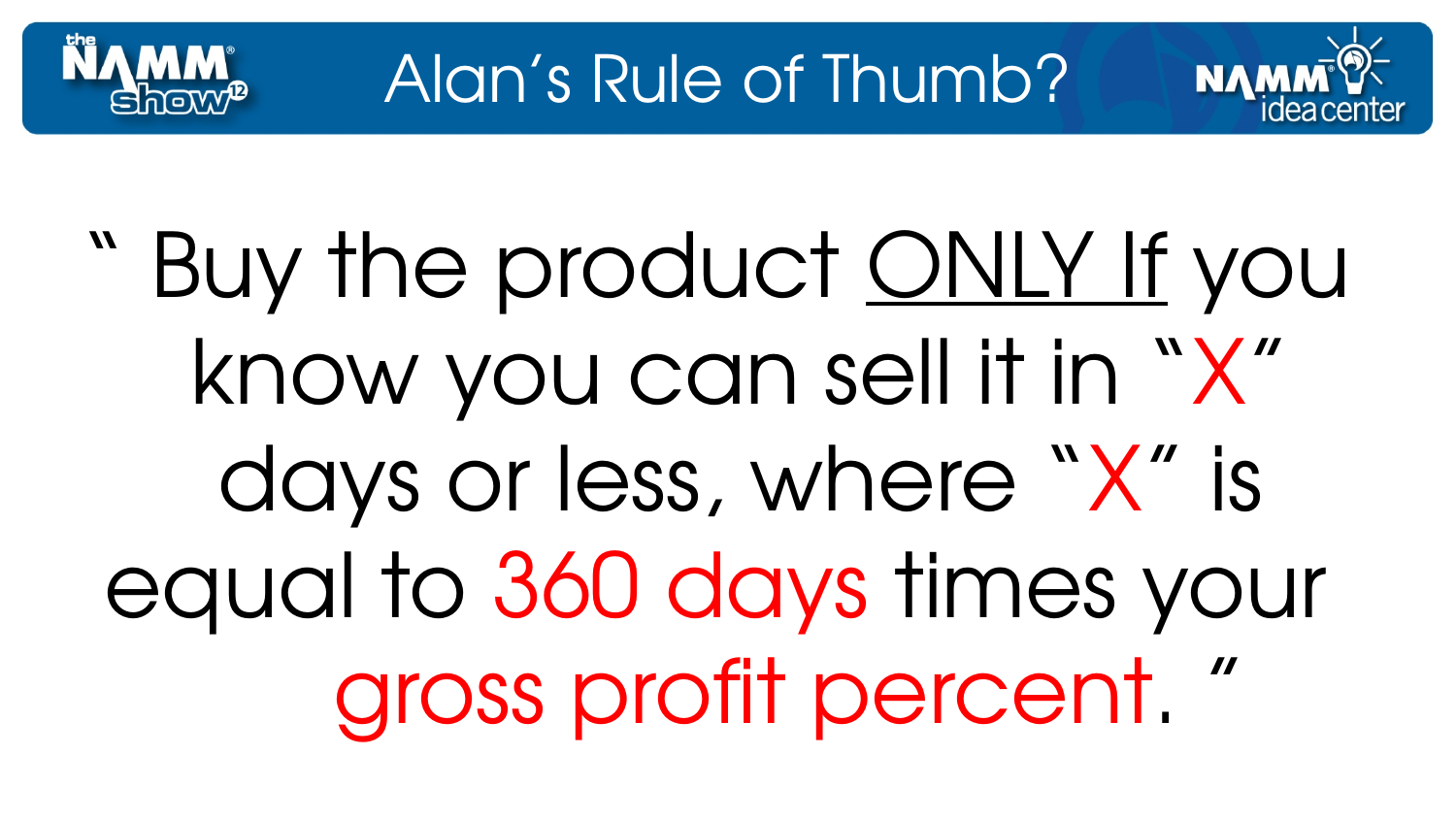

# Alan’s Rule of Thumb?
“ Buy the product ONLY If you know you can sell it in “X” days or less, where “X” is equal to 360 days times your       gross profit percent. ”